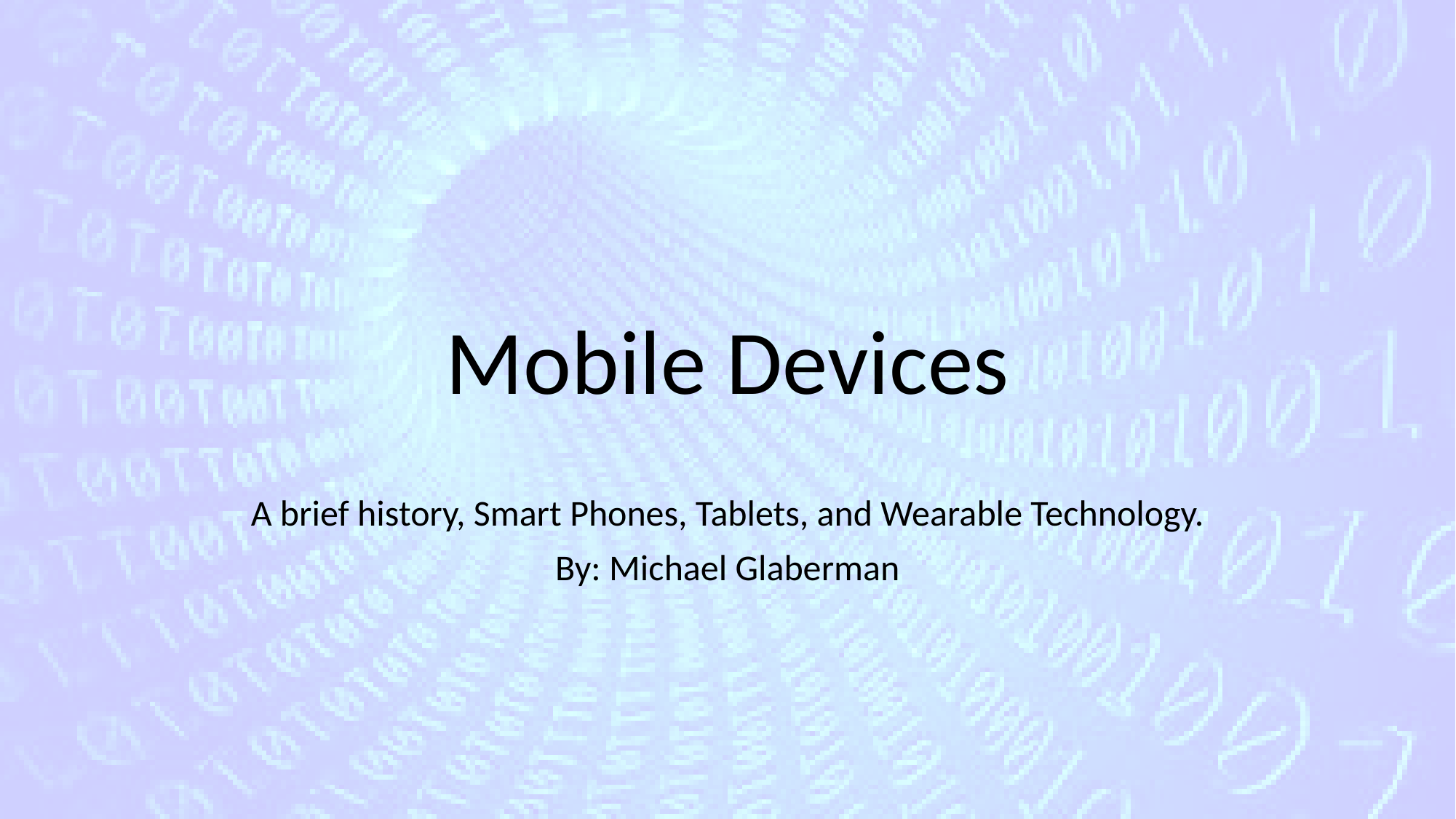

# Mobile Devices

A brief history, Smart Phones, Tablets, and Wearable Technology.
By: Michael Glaberman